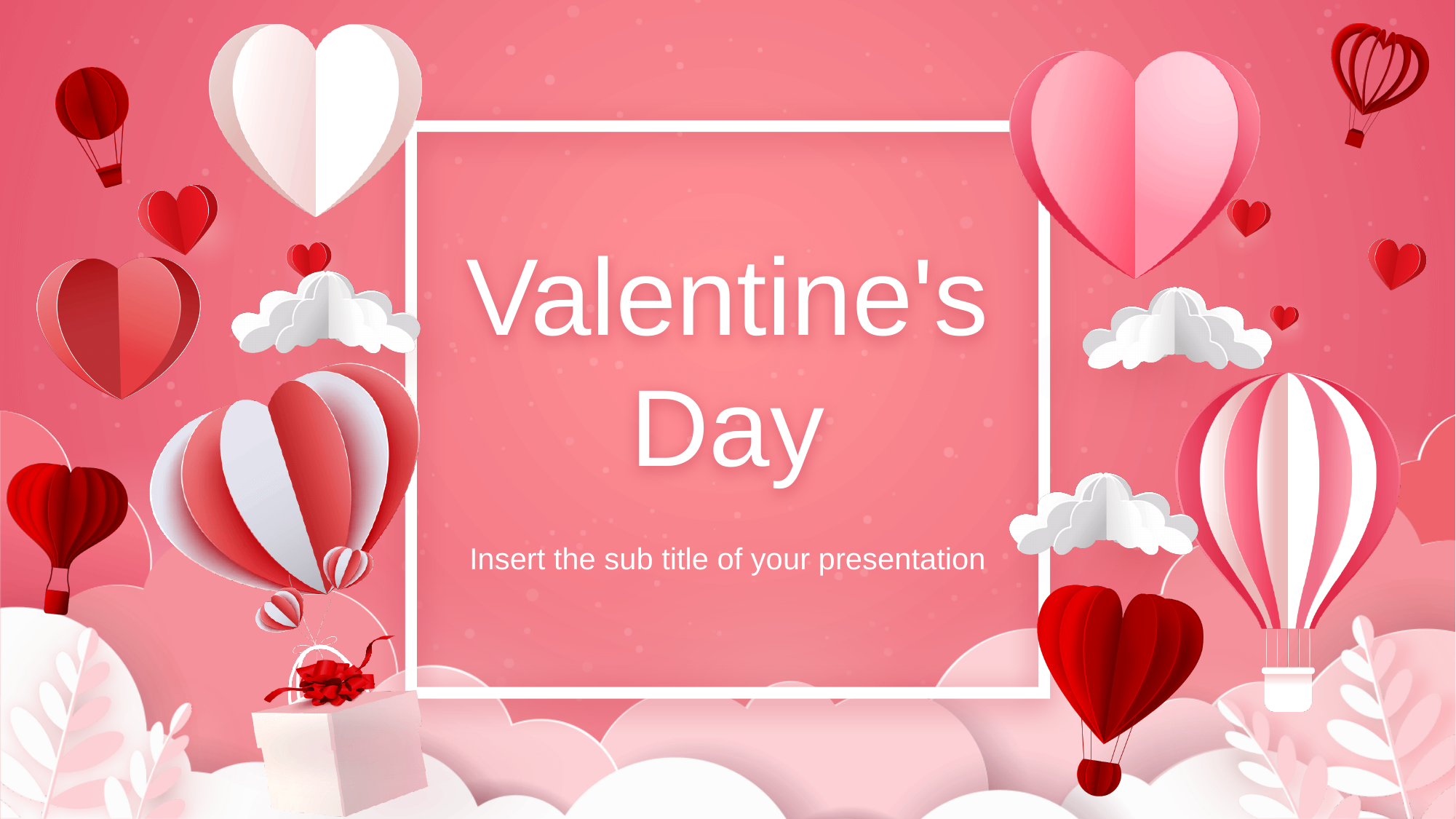

Valentine's Day
Insert the sub title of your presentation